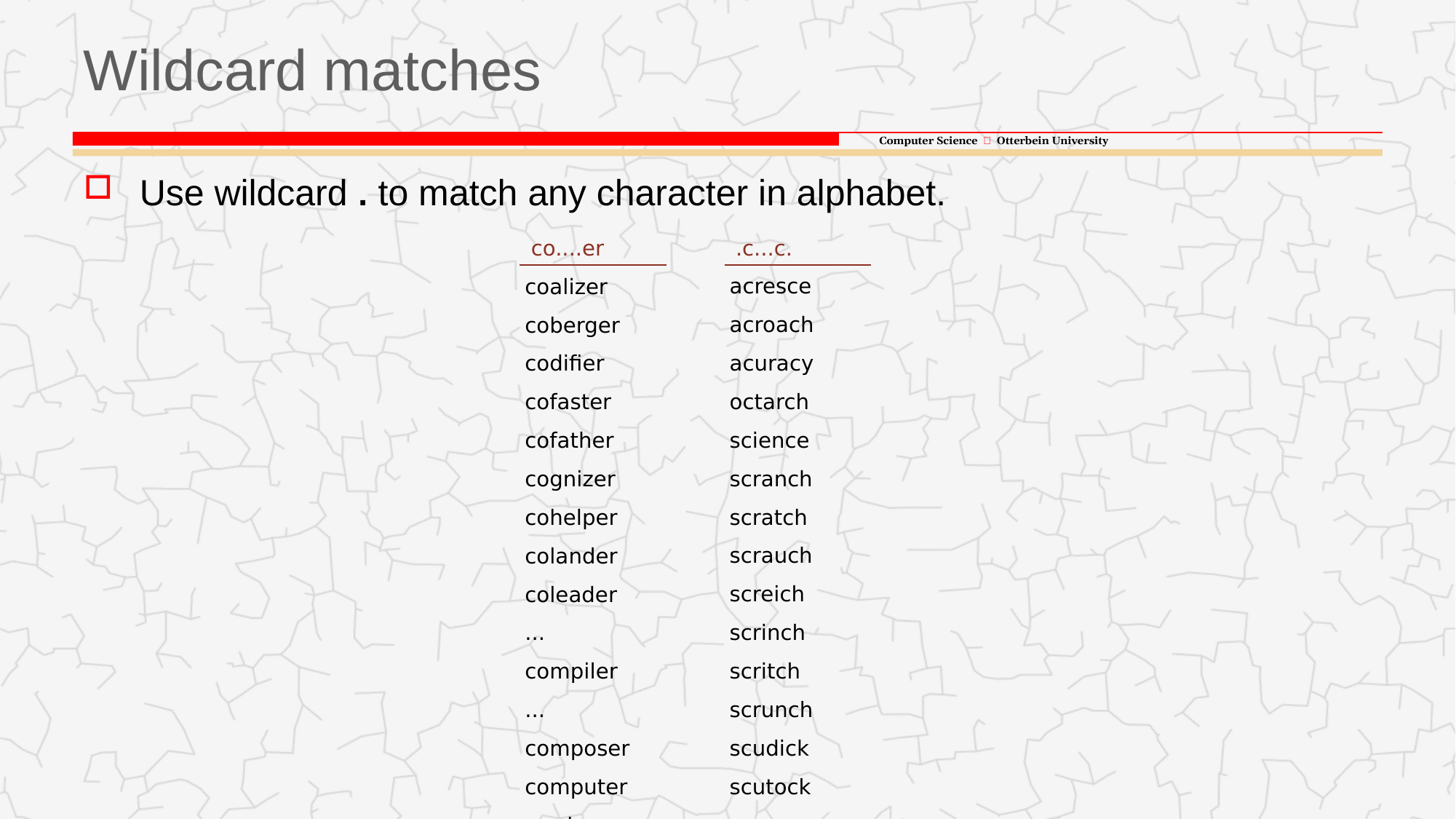

# Wildcard matches
Use wildcard . to match any character in alphabet.
| .c...c. |
| --- |
| acresce |
| acroach |
| acuracy |
| octarch |
| science |
| scranch |
| scratch |
| scrauch |
| screich |
| scrinch |
| scritch |
| scrunch |
| scudick |
| scutock |
|  |
| co....er |
| --- |
| coalizer |
| coberger |
| codifier |
| cofaster |
| cofather |
| cognizer |
| cohelper |
| colander |
| coleader |
| ... |
| compiler |
| ... |
| composer |
| computer |
| cowkeper |